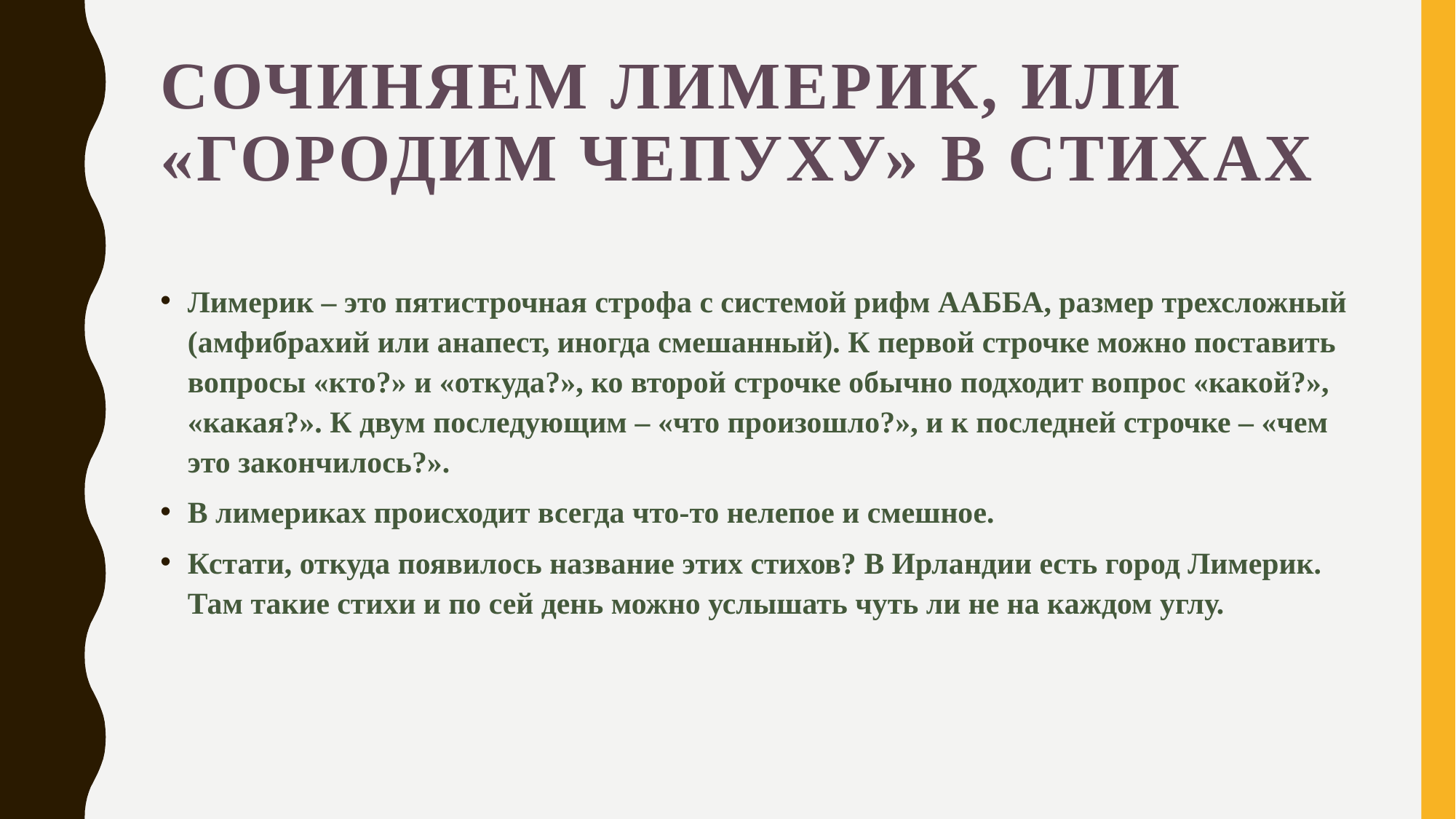

# Сочиняем ЛИМЕРИК, или   «городим чепуху» в стихах
Лимерик – это пятистрочная строфа с системой рифм ААББА, размер трехсложный (амфибрахий или анапест, иногда смешанный). К первой строчке можно поставить вопросы «кто?» и «откуда?», ко второй строчке обычно подходит вопрос «какой?», «какая?». К двум последующим – «что произошло?», и к последней строчке – «чем это закончилось?».
В лимериках происходит всегда что-то нелепое и смешное.
Кстати, откуда появилось название этих стихов? В Ирландии есть город Лимерик. Там такие стихи и по сей день можно услышать чуть ли не на каждом углу.